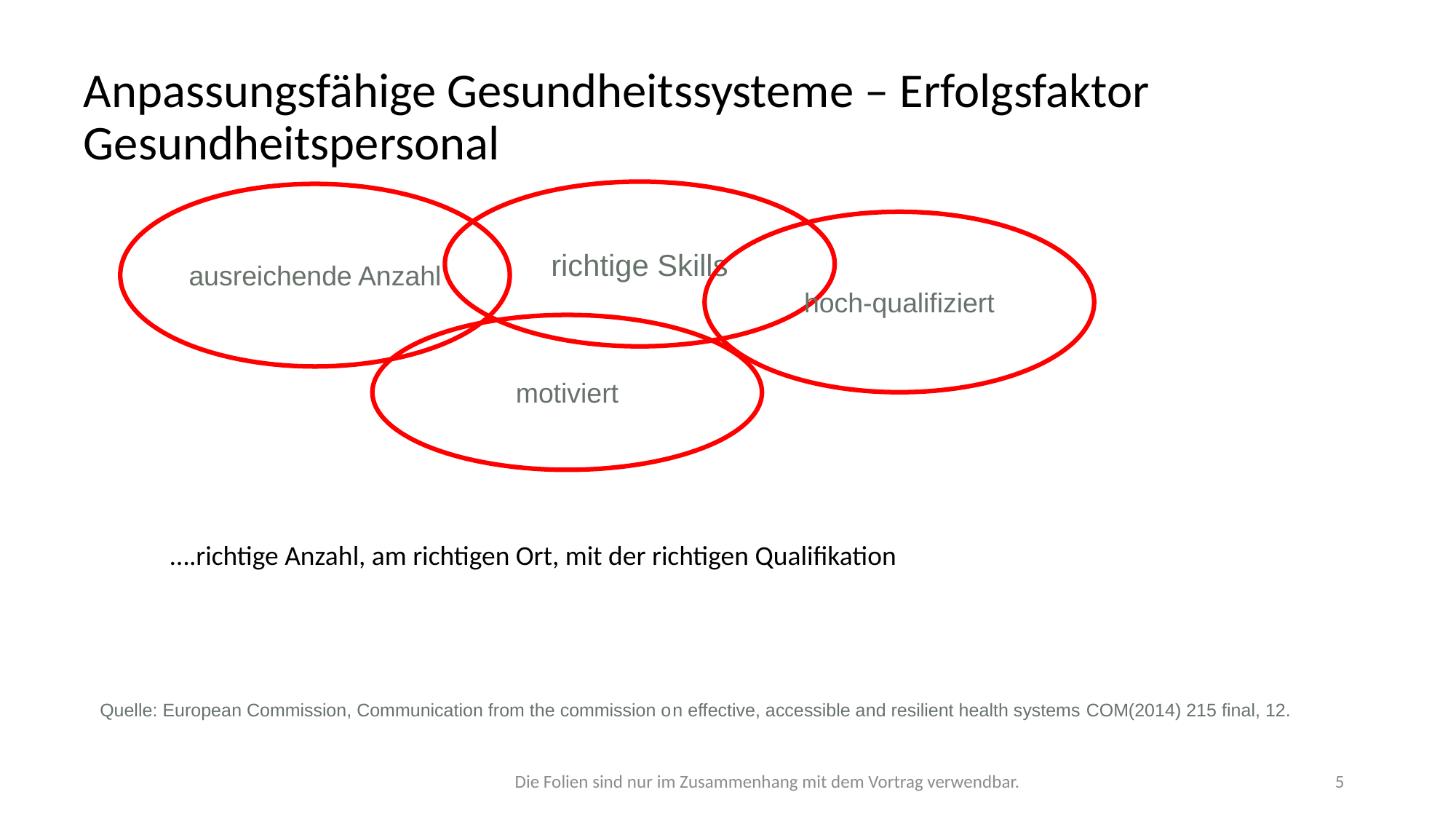

# Anpassungsfähige Gesundheitssysteme – Erfolgsfaktor Gesundheitspersonal
richtige Skills
ausreichende Anzahl
hoch-qualifiziert
motiviert
….richtige Anzahl, am richtigen Ort, mit der richtigen Qualifikation
Quelle: European Commission, Communication from the commission on effective, accessible and resilient health systems COM(2014) 215 final, 12.
5
Die Folien sind nur im Zusammenhang mit dem Vortrag verwendbar.